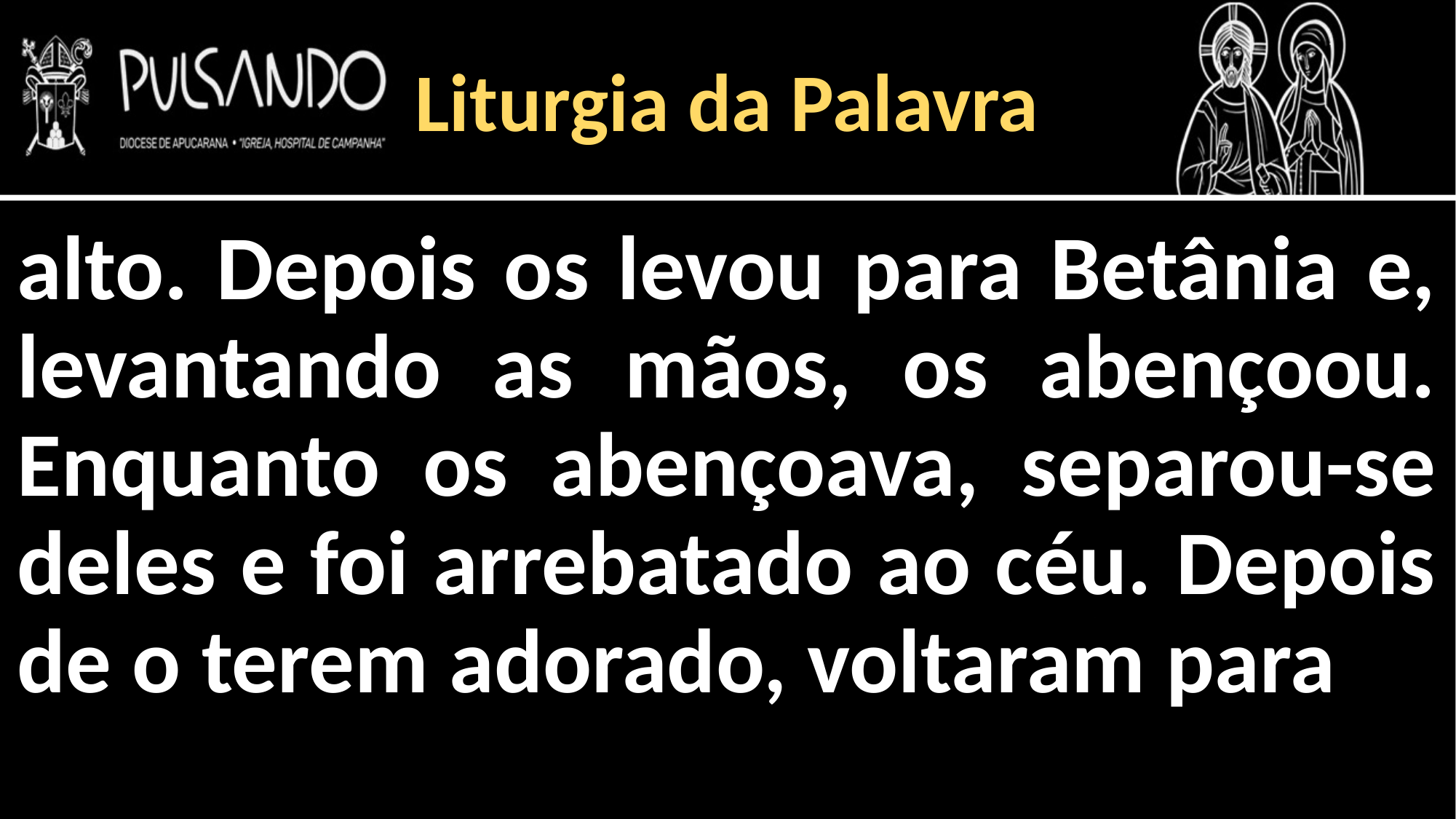

Liturgia da Palavra
alto. Depois os levou para Betânia e, levantando as mãos, os abençoou. Enquanto os abençoava, separou-se deles e foi arrebatado ao céu. Depois de o terem adorado, voltaram para